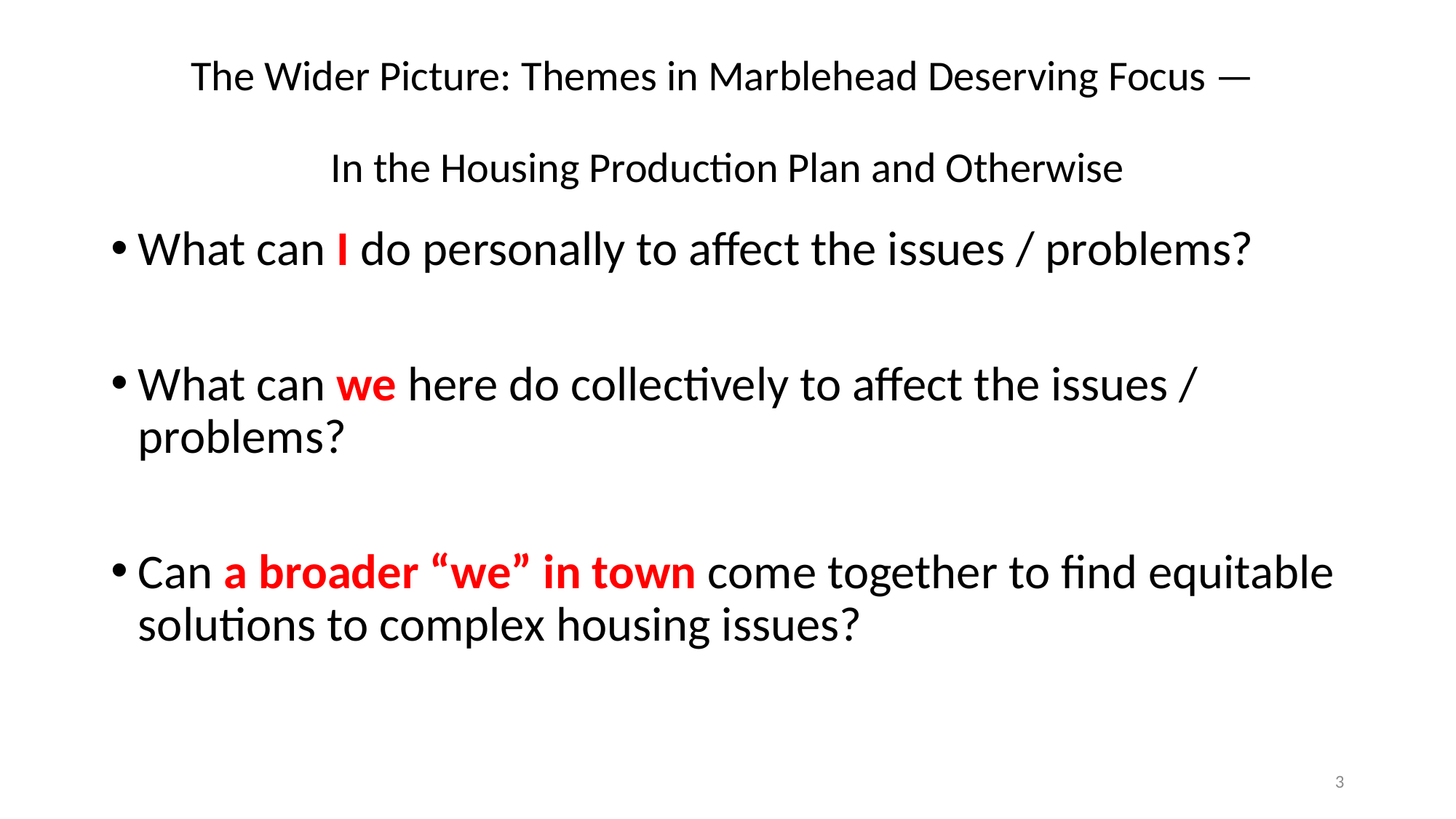

# The Wider Picture: Themes in Marblehead Deserving Focus — In the Housing Production Plan and Otherwise
What can I do personally to affect the issues / problems?

What can we here do collectively to affect the issues / problems?

Can a broader “we” in town come together to find equitable solutions to complex housing issues?
3